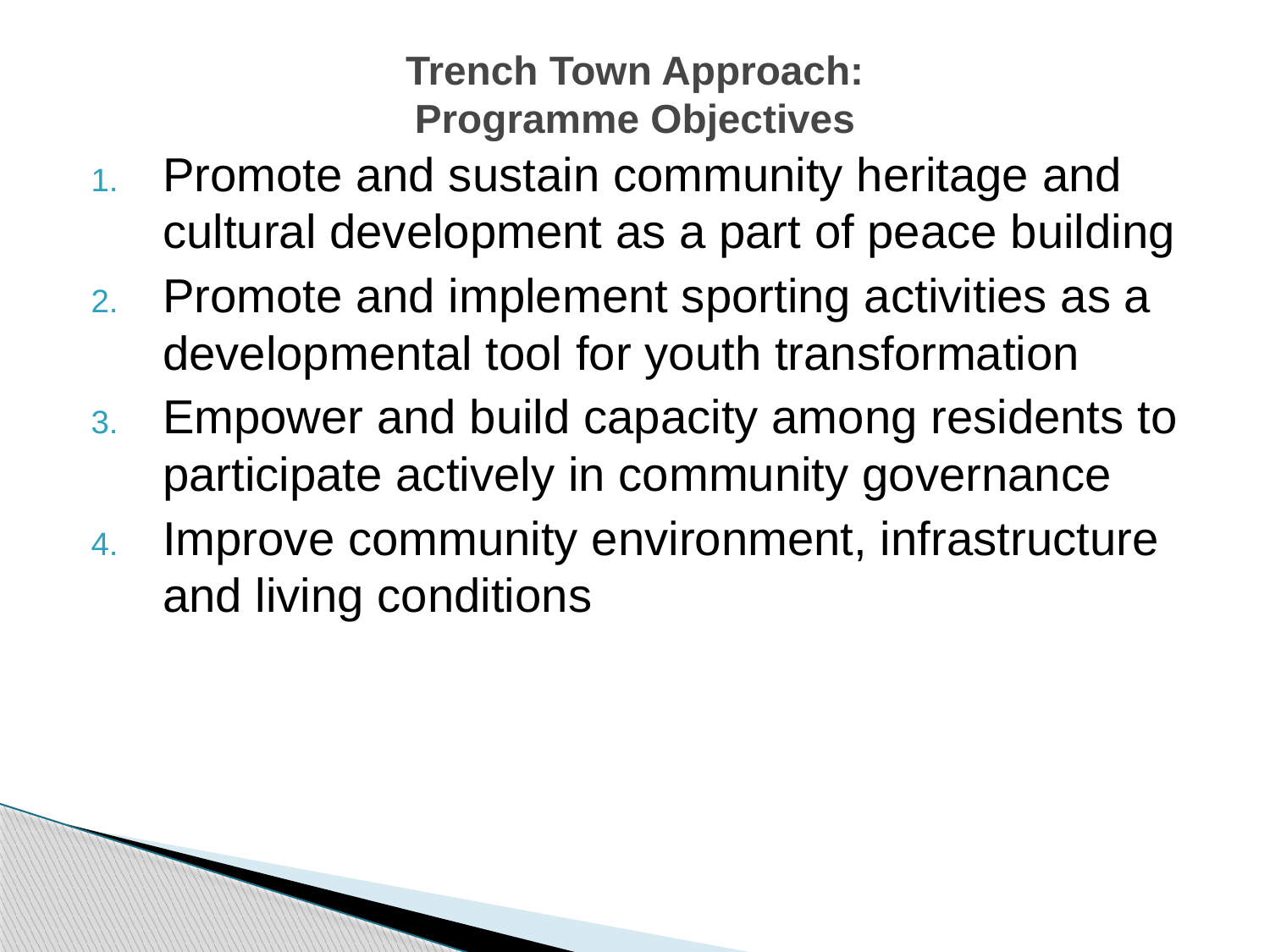

# Trench Town Approach: Programme Objectives
Promote and sustain community heritage and cultural development as a part of peace building
Promote and implement sporting activities as a developmental tool for youth transformation
Empower and build capacity among residents to participate actively in community governance
Improve community environment, infrastructure and living conditions